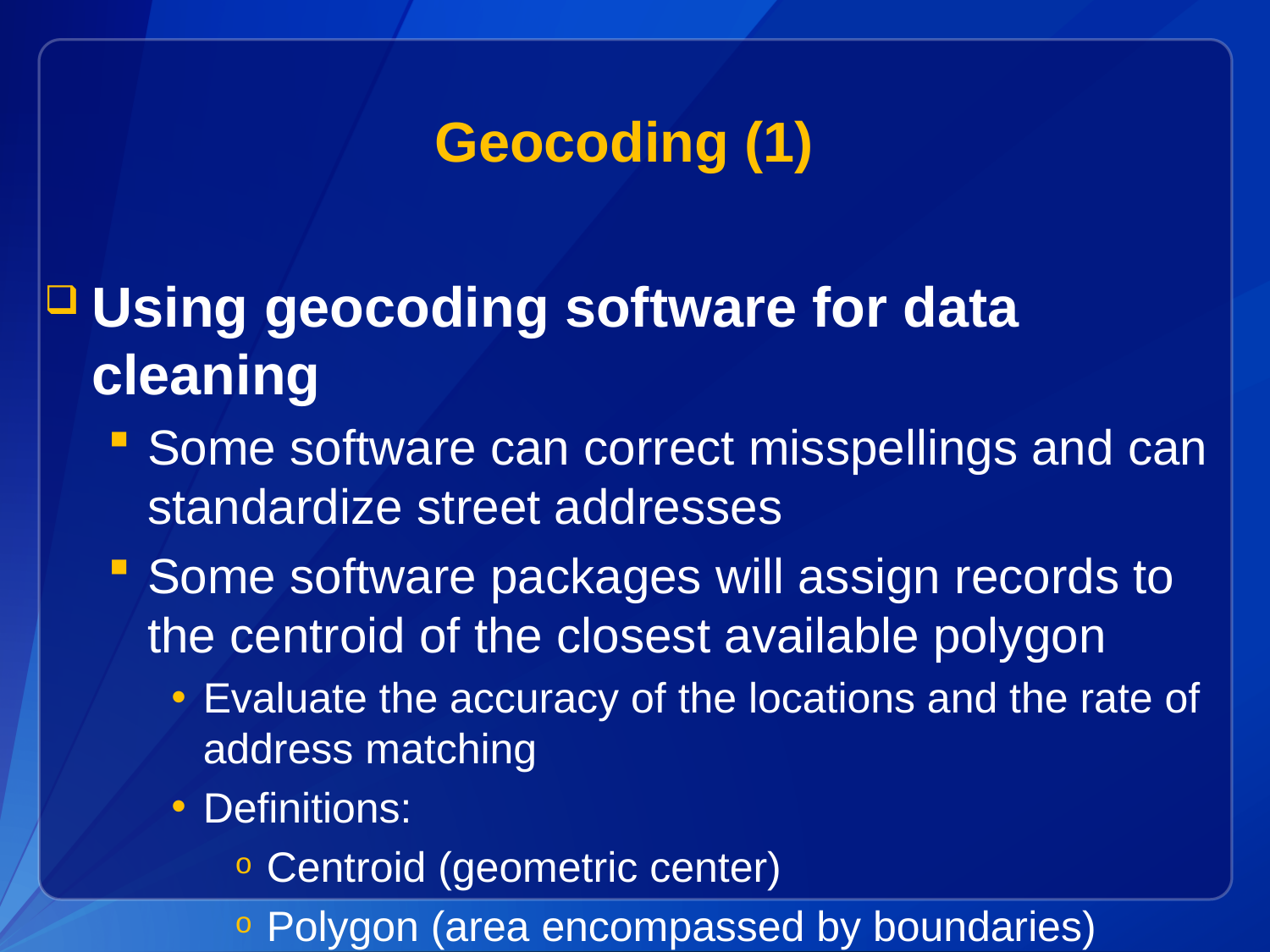

# Geocoding (1)
Using geocoding software for data cleaning
Some software can correct misspellings and can standardize street addresses
Some software packages will assign records to the centroid of the closest available polygon
Evaluate the accuracy of the locations and the rate of address matching
Definitions:
Centroid (geometric center)
Polygon (area encompassed by boundaries)